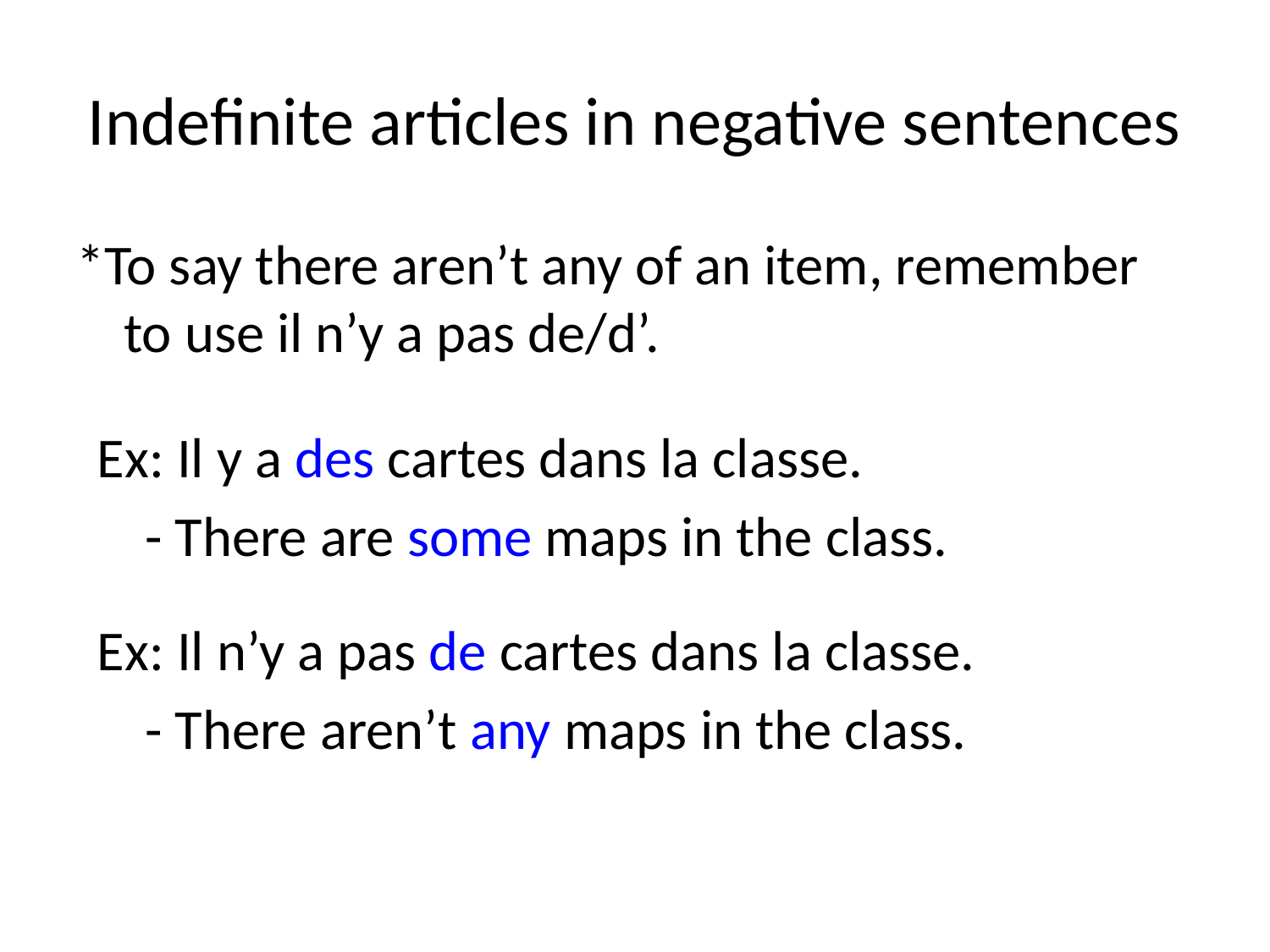

# Indefinite articles in negative sentences
*To say there aren’t any of an item, remember to use il n’y a pas de/d’.
Ex: Il y a des cartes dans la classe.
	- There are some maps in the class.
Ex: Il n’y a pas de cartes dans la classe.
	- There aren’t any maps in the class.